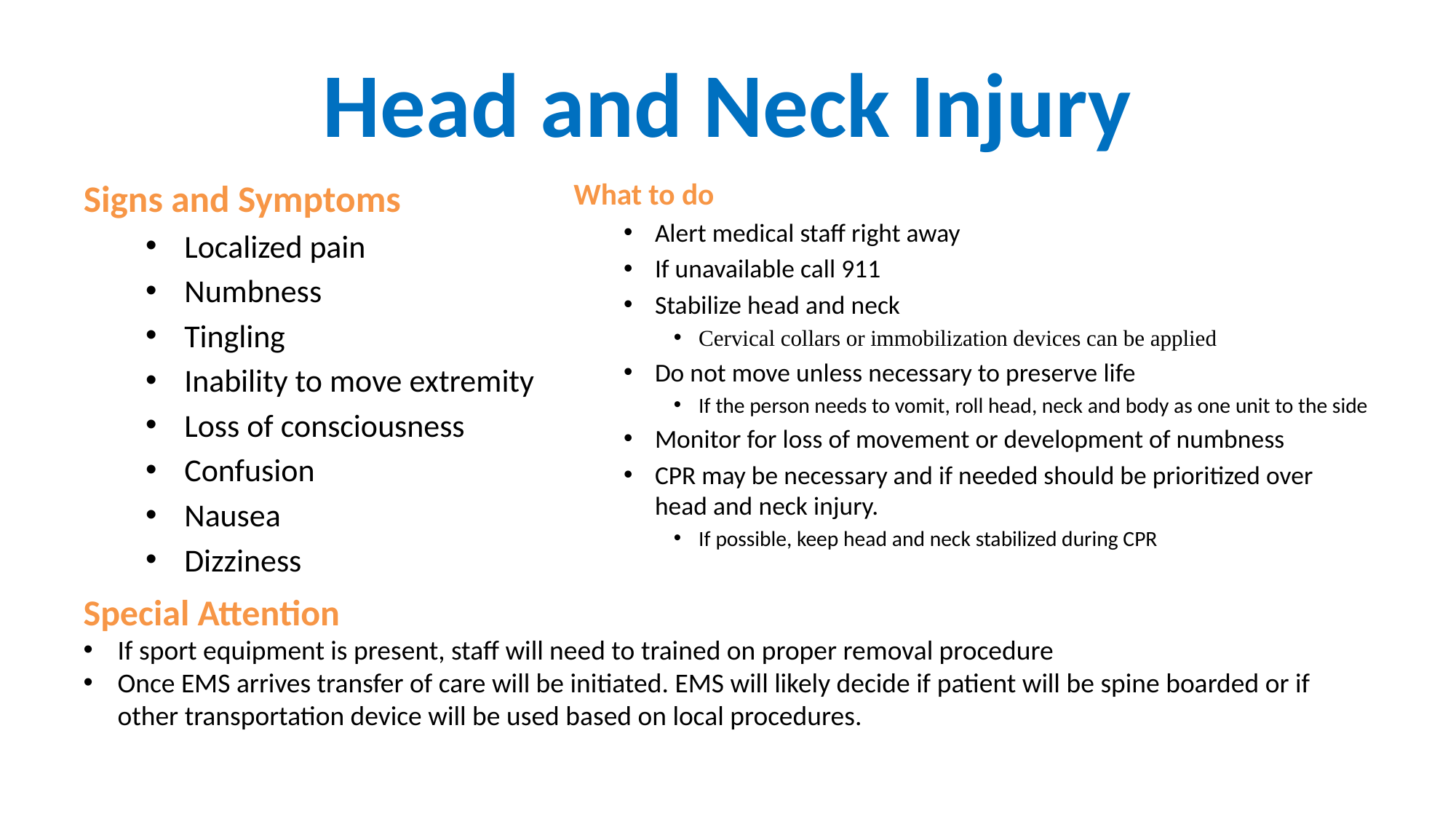

# Head and Neck Injury
Signs and Symptoms
Localized pain
Numbness
Tingling
Inability to move extremity
Loss of consciousness
Confusion
Nausea
Dizziness
What to do
Alert medical staff right away
If unavailable call 911
Stabilize head and neck
Cervical collars or immobilization devices can be applied
Do not move unless necessary to preserve life
If the person needs to vomit, roll head, neck and body as one unit to the side
Monitor for loss of movement or development of numbness
CPR may be necessary and if needed should be prioritized over head and neck injury.
If possible, keep head and neck stabilized during CPR

Special Attention
If sport equipment is present, staff will need to trained on proper removal procedure
Once EMS arrives transfer of care will be initiated. EMS will likely decide if patient will be spine boarded or if other transportation device will be used based on local procedures.